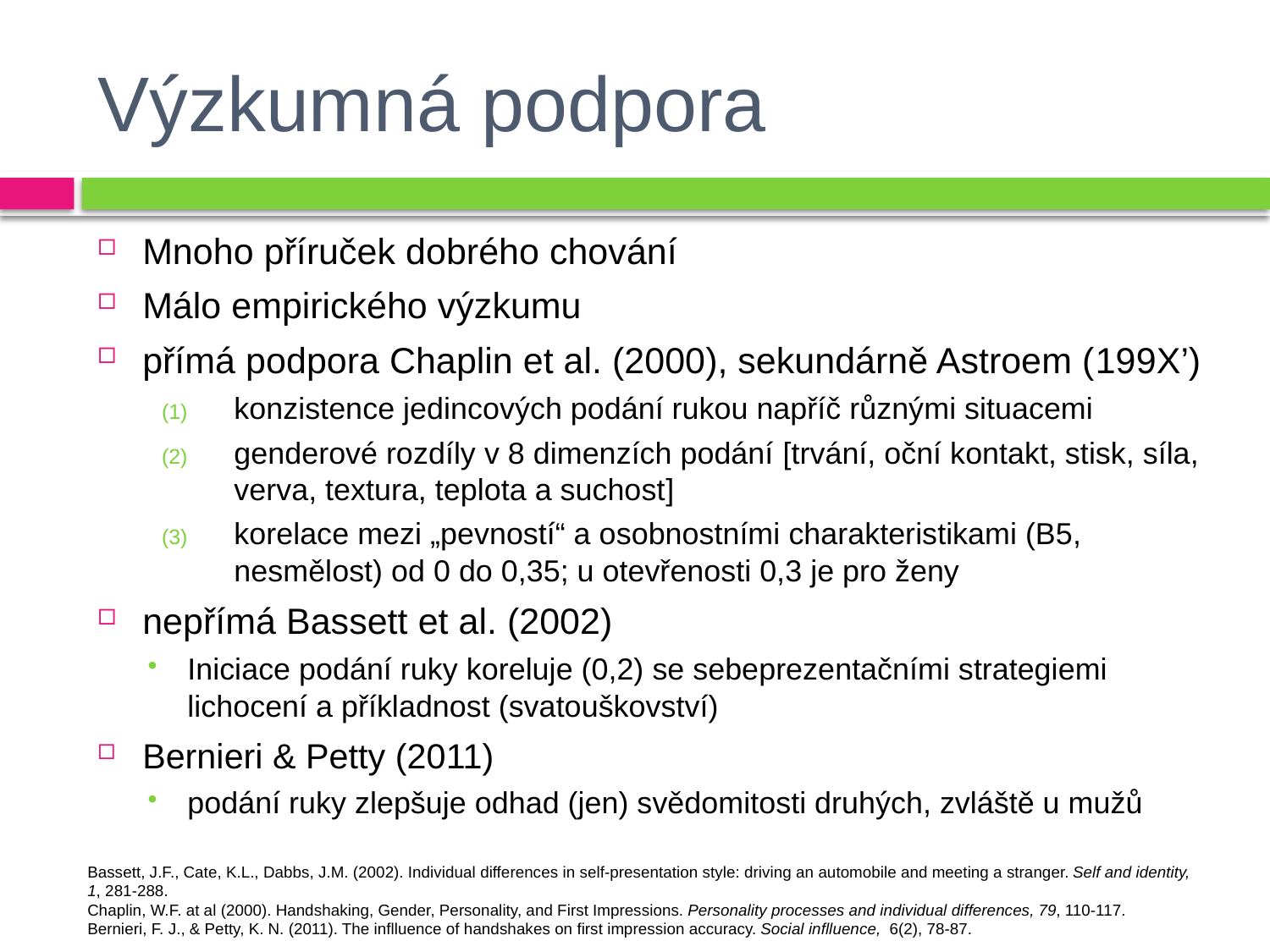

# Výzkumná podpora
Mnoho příruček dobrého chování
Málo empirického výzkumu
přímá podpora Chaplin et al. (2000), sekundárně Astroem (199X’)
konzistence jedincových podání rukou napříč různými situacemi
genderové rozdíly v 8 dimenzích podání [trvání, oční kontakt, stisk, síla, verva, textura, teplota a suchost]
korelace mezi „pevností“ a osobnostními charakteristikami (B5, nesmělost) od 0 do 0,35; u otevřenosti 0,3 je pro ženy
nepřímá Bassett et al. (2002)
Iniciace podání ruky koreluje (0,2) se sebeprezentačními strategiemi lichocení a příkladnost (svatouškovství)
Bernieri & Petty (2011)
podání ruky zlepšuje odhad (jen) svědomitosti druhých, zvláště u mužů
Bassett, J.F., Cate, K.L., Dabbs, J.M. (2002). Individual differences in self-presentation style: driving an automobile and meeting a stranger. Self and identity, 1, 281-288.
Chaplin, W.F. at al (2000). Handshaking, Gender, Personality, and First Impressions. Personality processes and individual differences, 79, 110-117.
Bernieri, F. J., & Petty, K. N. (2011). The inflluence of handshakes on first impression accuracy. Social inflluence,  6(2), 78-87.